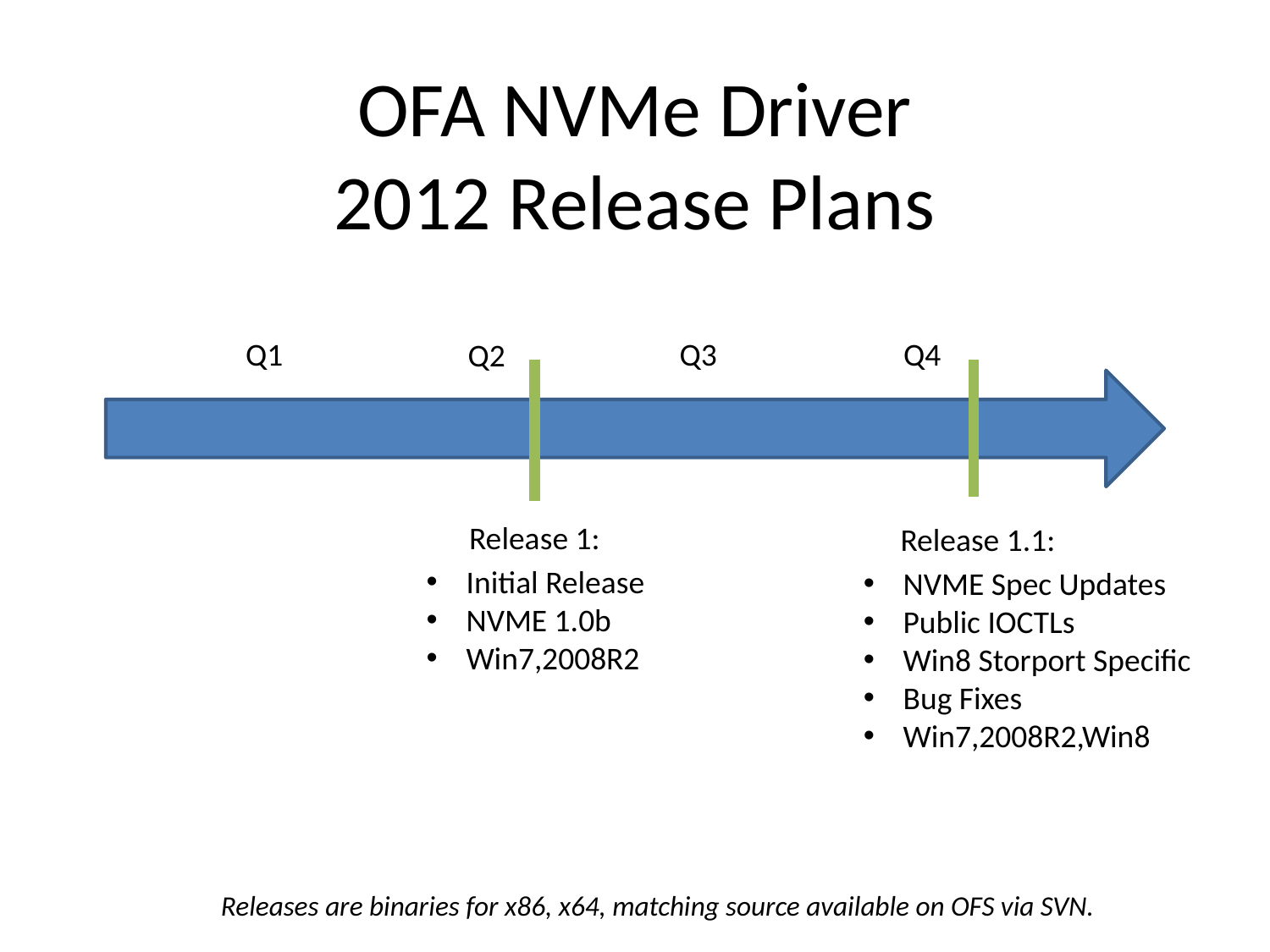

# OFA NVMe Driver 2012 Release Plans
Q4
Q1
Q3
Q2
Release 1:

Release 1.1:

Initial Release
NVME 1.0b
Win7,2008R2

NVME Spec Updates
Public IOCTLs
Win8 Storport Specific
Bug Fixes
Win7,2008R2,Win8

Releases are binaries for x86, x64, matching source available on OFS via SVN.